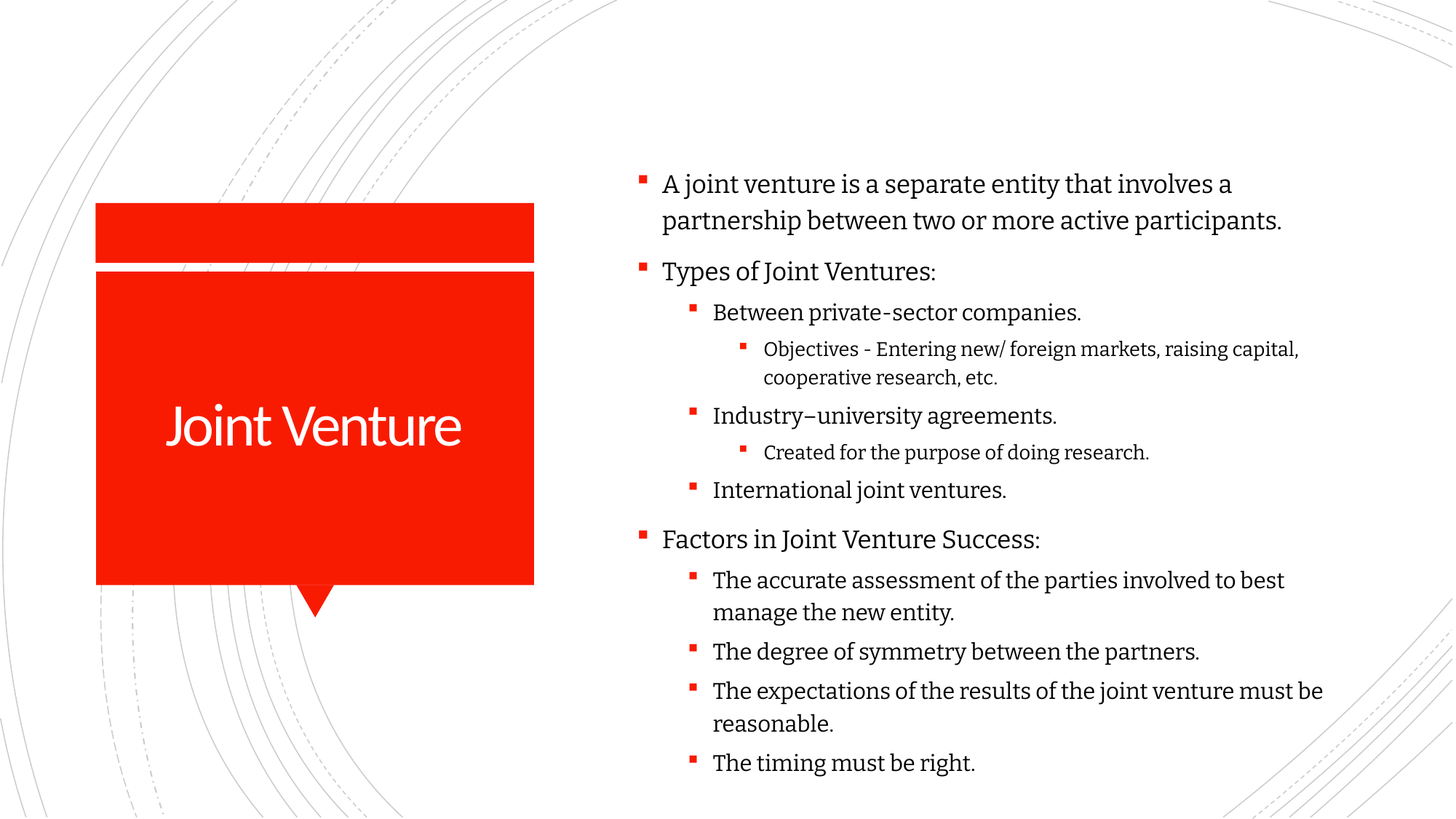

A joint venture is a separate entity that involves a partnership between two or more active participants.
Types of Joint Ventures:
Between private-sector companies.
Objectives - Entering new/ foreign markets, raising capital, cooperative research, etc.
Industry–university agreements.
Created for the purpose of doing research.
International joint ventures.
Factors in Joint Venture Success:
The accurate assessment of the parties involved to best manage the new entity.
The degree of symmetry between the partners.
The expectations of the results of the joint venture must be reasonable.
The timing must be right.

# Joint Venture